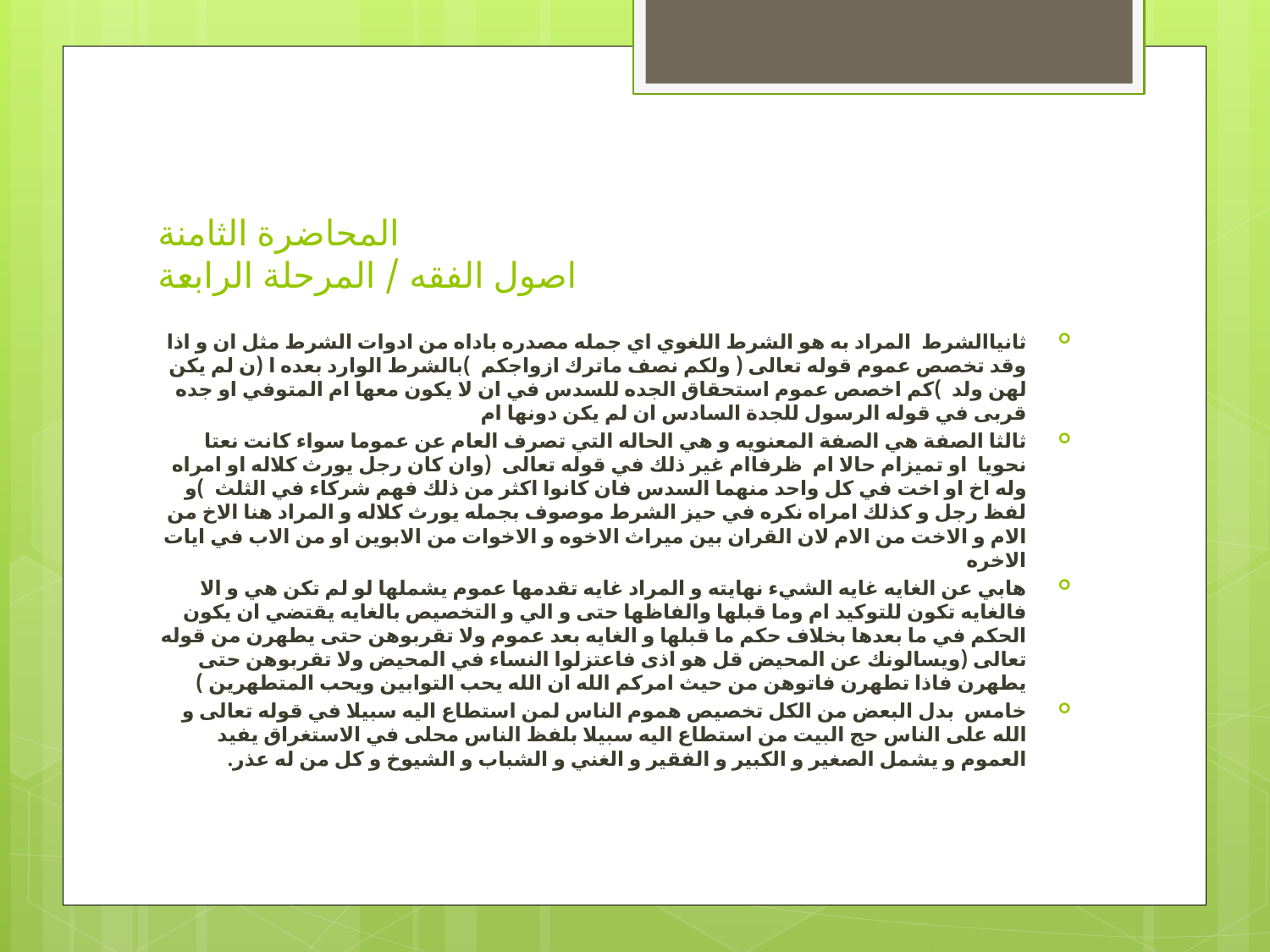

# المحاضرة الثامنة اصول الفقه / المرحلة الرابعة
ثانياالشرط  المراد به هو الشرط اللغوي اي جمله مصدره باداه من ادوات الشرط مثل ان و اذا وقد تخصص عموم قوله تعالى ( ولكم نصف ماترك ازواجكم  )بالشرط الوارد بعده ا (ن لم يكن لهن ولد  )كم اخصص عموم استحقاق الجده للسدس في ان لا يكون معها ام المتوفي او جده قربى في قوله الرسول للجدة السادس ان لم يكن دونها ام
ثالثا الصفة هي الصفة المعنويه و هي الحاله التي تصرف العام عن عموما سواء كانت نعتا نحويا  او تميزام حالا ام  ظرفاام غير ذلك في قوله تعالى  (وان كان رجل يورث كلاله او امراه وله اخ او اخت في كل واحد منهما السدس فان كانوا اكثر من ذلك فهم شركاء في الثلث  )و لفظ رجل و كذلك امراه نكره في حيز الشرط موصوف بجمله يورث كلاله و المراد هنا الاخ من الام و الاخت من الام لان القران بين ميراث الاخوه و الاخوات من الابوين او من الاب في ايات الاخره
هابي عن الغايه غايه الشيء نهايته و المراد غايه تقدمها عموم يشملها لو لم تكن هي و الا فالغايه تكون للتوكيد ام وما قبلها والفاظها حتى و الي و التخصيص بالغايه يقتضي ان يكون الحكم في ما بعدها بخلاف حكم ما قبلها و الغايه بعد عموم ولا تقربوهن حتى يطهرن من قوله تعالى (ويسالونك عن المحيض قل هو اذى فاعتزلوا النساء في المحيض ولا تقربوهن حتى يطهرن فاذا تطهرن فاتوهن من حيث امركم الله ان الله يحب التوابين ويحب المتطهرين )
خامس  بدل البعض من الكل تخصيص هموم الناس لمن استطاع اليه سبيلا في قوله تعالى و الله على الناس حج البيت من استطاع اليه سبيلا بلفظ الناس محلى في الاستغراق يفيد العموم و يشمل الصغير و الكبير و الفقير و الغني و الشباب و الشيوخ و كل من له عذر.